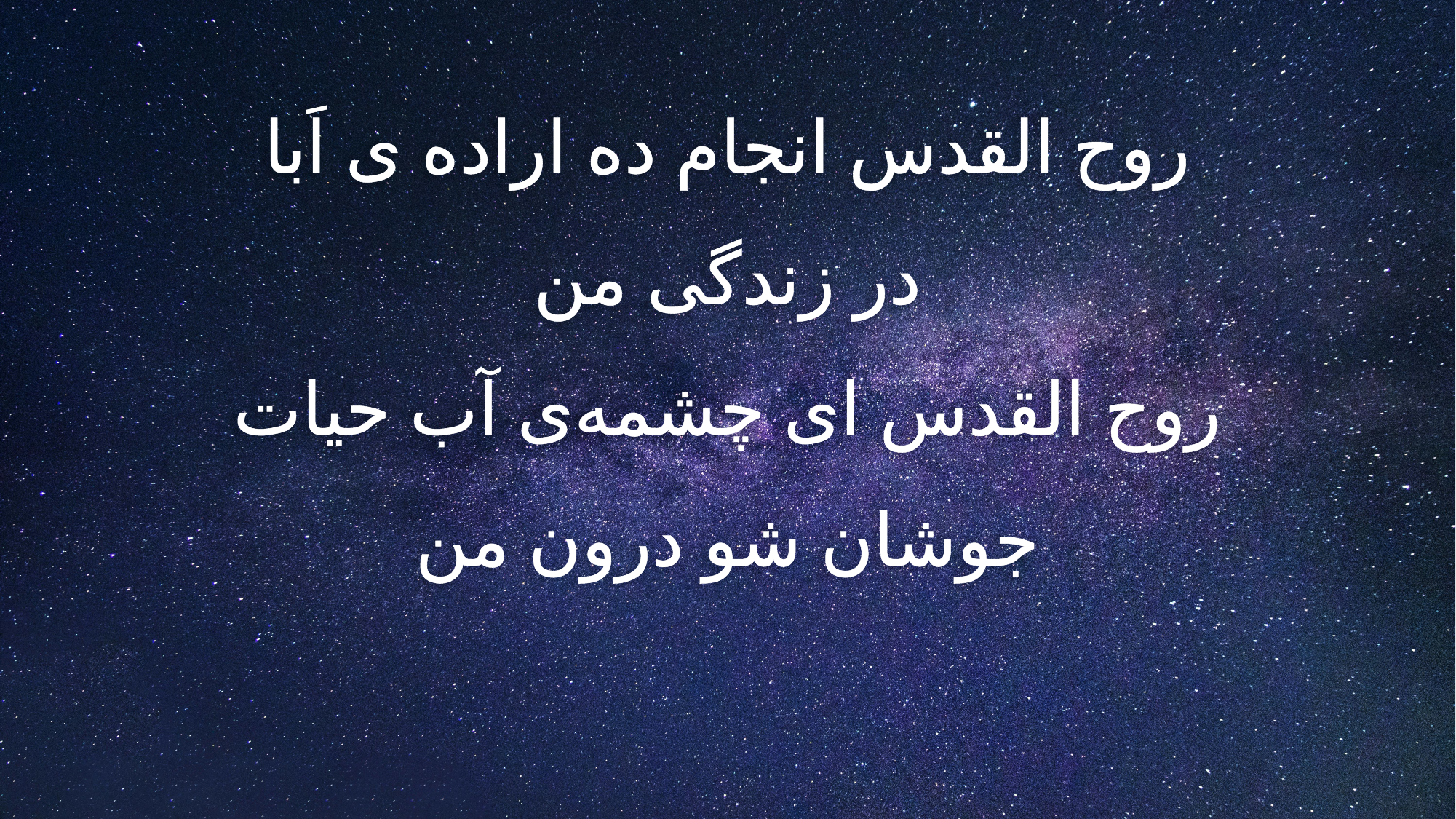

روح القدس انجام ده اراده ی اَبا
در زندگی من
روح القدس ای چشمه‌ی آب حیات
جوشان شو درون من